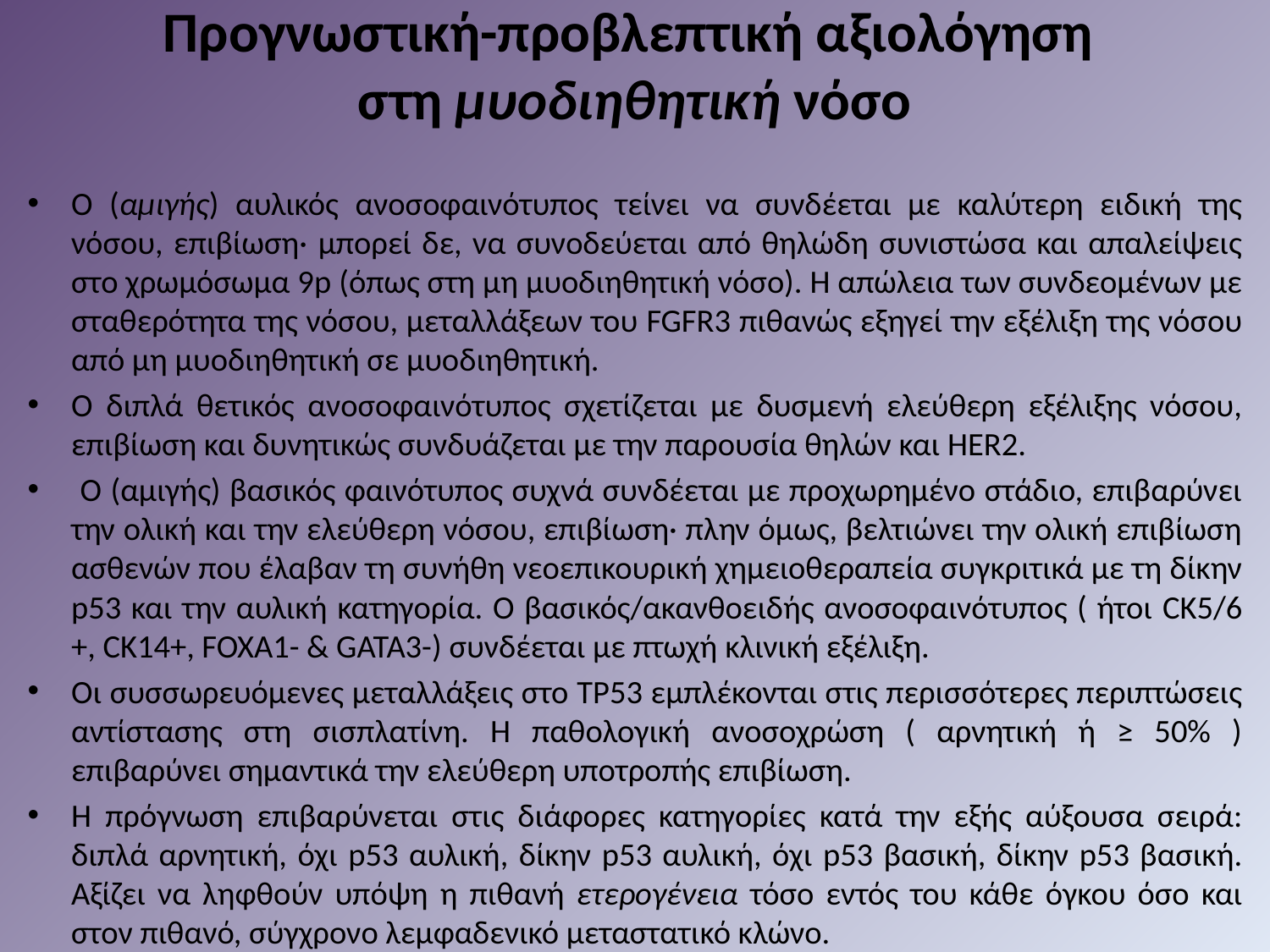

# Προγνωστική-προβλεπτική αξιολόγηση στη μυοδιηθητική νόσο
Ο (αμιγής) αυλικός ανοσοφαινότυπος τείνει να συνδέεται με καλύτερη ειδική της νόσου, επιβίωση· μπορεί δε, να συνοδεύεται από θηλώδη συνιστώσα και απαλείψεις στο χρωμόσωμα 9p (όπως στη μη μυοδιηθητική νόσο). Η απώλεια των συνδεομένων με σταθερότητα της νόσου, μεταλλάξεων του FGFR3 πιθανώς εξηγεί την εξέλιξη της νόσου από μη μυοδιηθητική σε μυοδιηθητική.
Ο διπλά θετικός ανοσοφαινότυπος σχετίζεται με δυσμενή ελεύθερη εξέλιξης νόσου, επιβίωση και δυνητικώς συνδυάζεται με την παρουσία θηλών και HER2.
 Ο (αμιγής) βασικός φαινότυπος συχνά συνδέεται με προχωρημένο στάδιο, επιβαρύνει την ολική και την ελεύθερη νόσου, επιβίωση· πλην όμως, βελτιώνει την ολική επιβίωση ασθενών που έλαβαν τη συνήθη νεοεπικουρική χημειοθεραπεία συγκριτικά με τη δίκην p53 και την αυλική κατηγορία. Ο βασικός/ακανθοειδής ανοσοφαινότυπος ( ήτοι CK5/6 +, CK14+, FOXA1- & GATA3-) συνδέεται με πτωχή κλινική εξέλιξη.
Οι συσσωρευόμενες μεταλλάξεις στο TP53 εμπλέκονται στις περισσότερες περιπτώσεις αντίστασης στη σισπλατίνη. Η παθολογική ανοσοχρώση ( αρνητική ή ≥ 50% ) επιβαρύνει σημαντικά την ελεύθερη υποτροπής επιβίωση.
Η πρόγνωση επιβαρύνεται στις διάφορες κατηγορίες κατά την εξής αύξουσα σειρά: διπλά αρνητική, όχι p53 αυλική, δίκην p53 αυλική, όχι p53 βασική, δίκην p53 βασική. Αξίζει να ληφθούν υπόψη η πιθανή ετερογένεια τόσο εντός του κάθε όγκου όσο και στον πιθανό, σύγχρονο λεμφαδενικό μεταστατικό κλώνο.